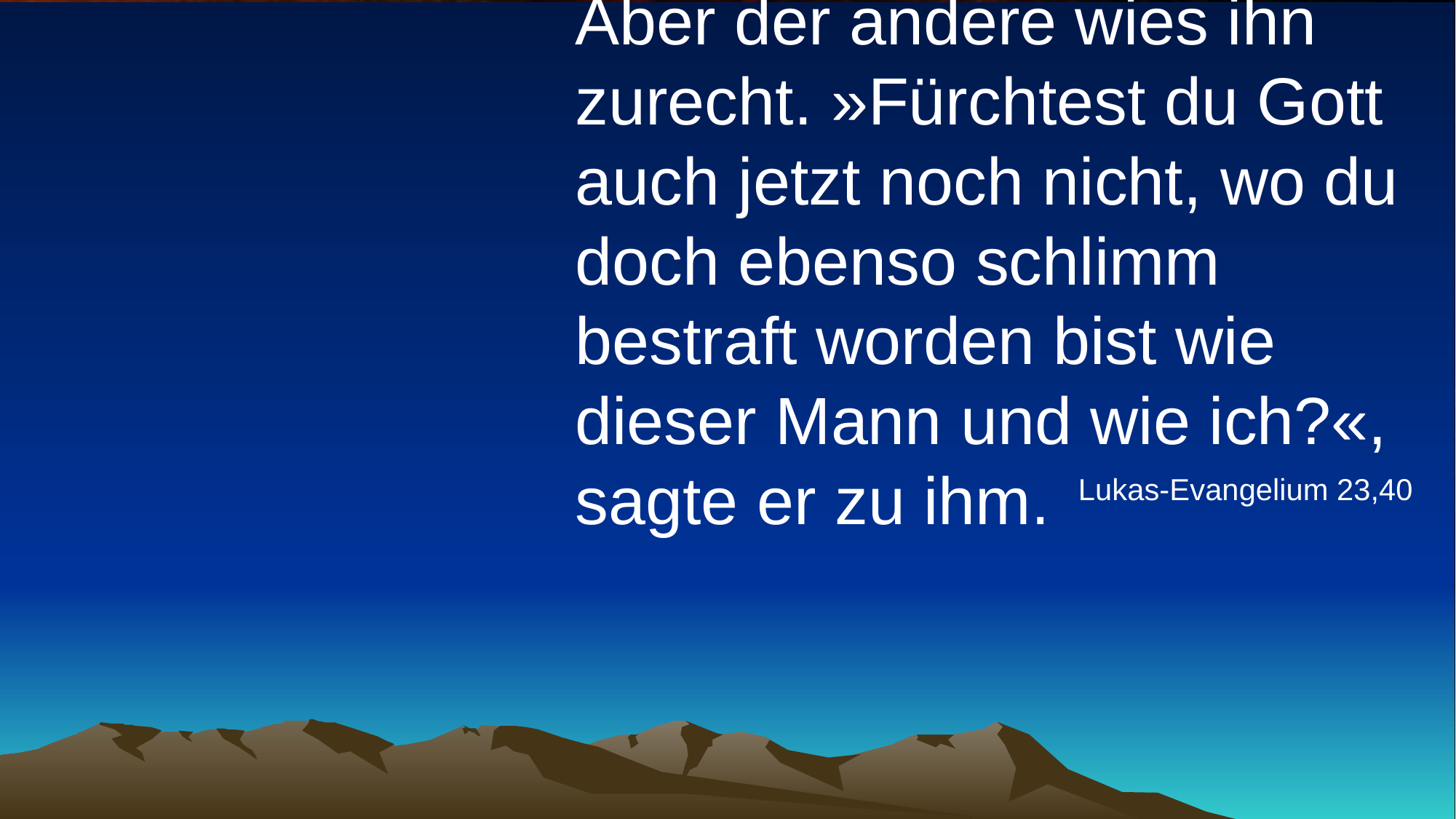

# Aber der andere wies ihn zurecht. »Fürchtest du Gott auch jetzt noch nicht, wo du doch ebenso schlimm bestraft worden bist wie dieser Mann und wie ich?«, sagte er zu ihm.
Lukas-Evangelium 23,40